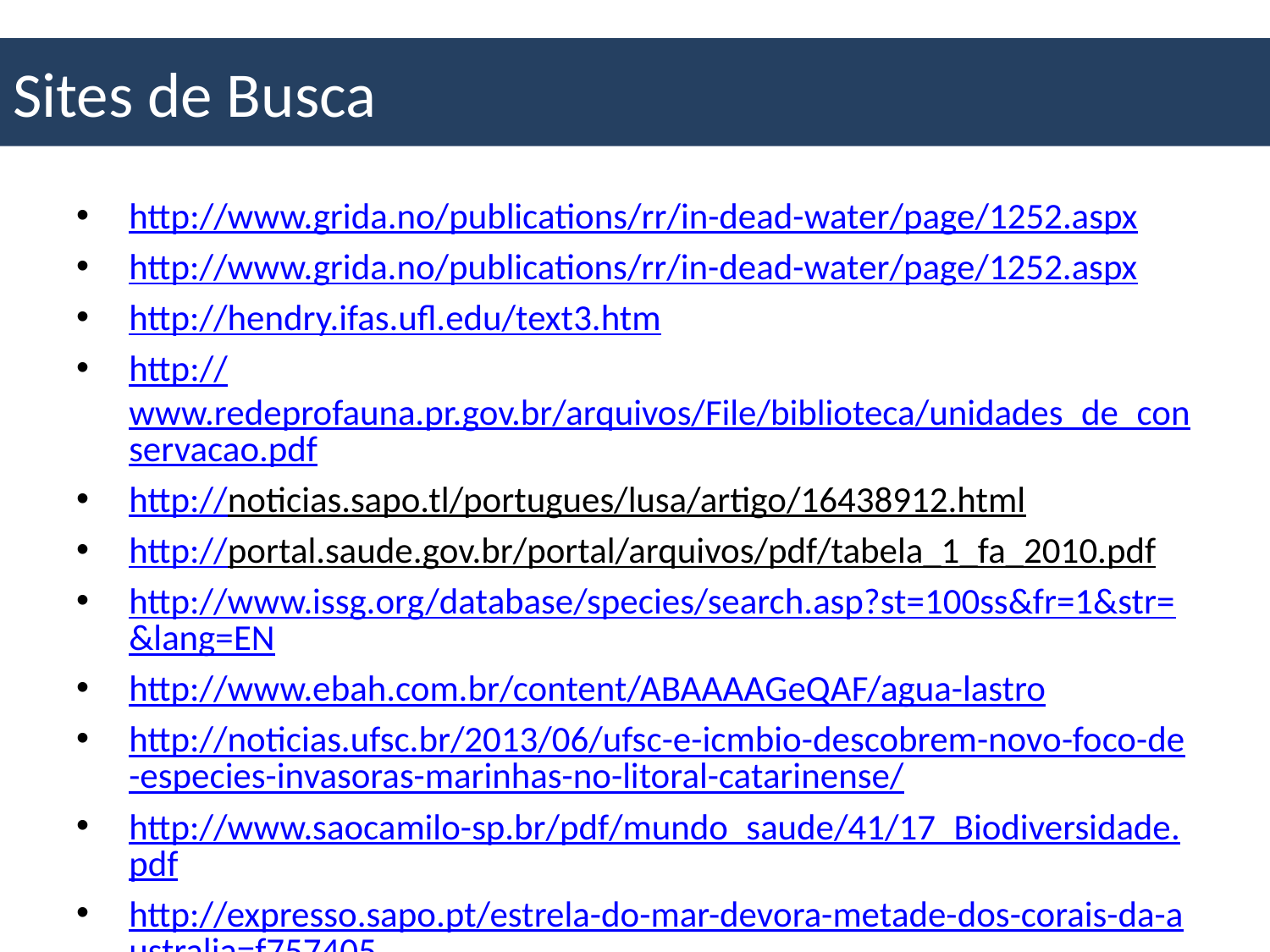

# Sites de Busca
http://www.grida.no/publications/rr/in-dead-water/page/1252.aspx
http://www.grida.no/publications/rr/in-dead-water/page/1252.aspx
http://hendry.ifas.ufl.edu/text3.htm
http://www.redeprofauna.pr.gov.br/arquivos/File/biblioteca/unidades_de_conservacao.pdf
http://noticias.sapo.tl/portugues/lusa/artigo/16438912.html
http://portal.saude.gov.br/portal/arquivos/pdf/tabela_1_fa_2010.pdf
http://www.issg.org/database/species/search.asp?st=100ss&fr=1&str=&lang=EN
http://www.ebah.com.br/content/ABAAAAGeQAF/agua-lastro
http://noticias.ufsc.br/2013/06/ufsc-e-icmbio-descobrem-novo-foco-de-especies-invasoras-marinhas-no-litoral-catarinense/
http://www.saocamilo-sp.br/pdf/mundo_saude/41/17_Biodiversidade.pdf
http://expresso.sapo.pt/estrela-do-mar-devora-metade-dos-corais-da-australia=f757405
http://www.oeco.org.br/salada-verde/26833-ministerio-publico-investiga-invasao-de-coral-assassino
http://www.ilhagrande.org/Projeto-Coral-Sol